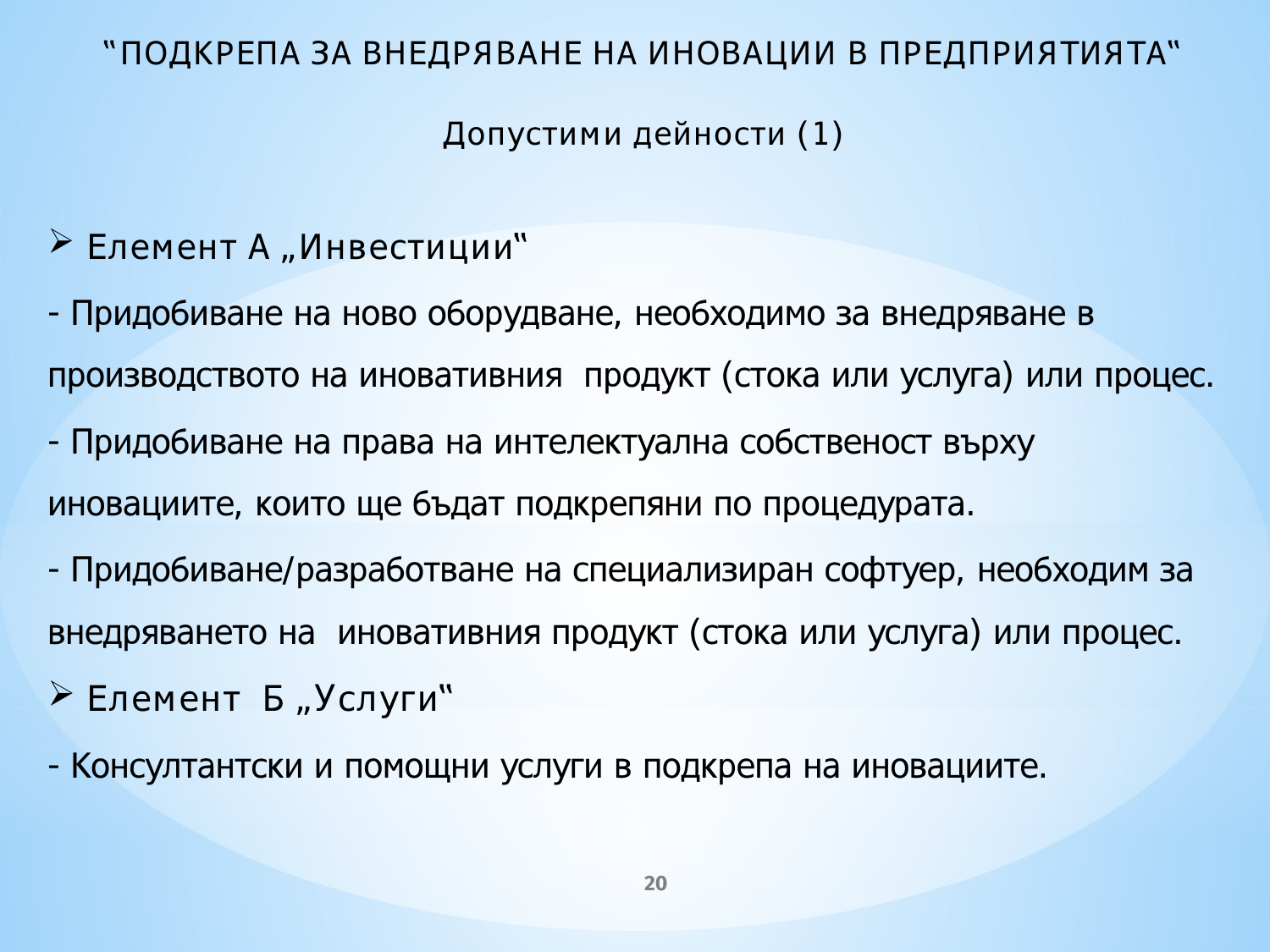

# “ПОДКРЕПА ЗА ВНЕДРЯВАНЕ НА ИНОВАЦИИ В ПРЕДПРИЯТИЯТА“ Допустими дейности (1)

Елемент А „Инвестиции“
- Придобиване на ново оборудване, необходимо за внедряване в производството на иновативния  продукт (стока или услуга) или процес.
- Придобиване на права на интелектуална собственост върху иновациите, които ще бъдат подкрепяни по процедурата.
- Придобиване/разработване на специализиран софтуер, необходим за внедряването на  иновативния продукт (стока или услуга) или процес.
Елемент  Б „Услуги“
- Консултантски и помощни услуги в подкрепа на иновациите.

20